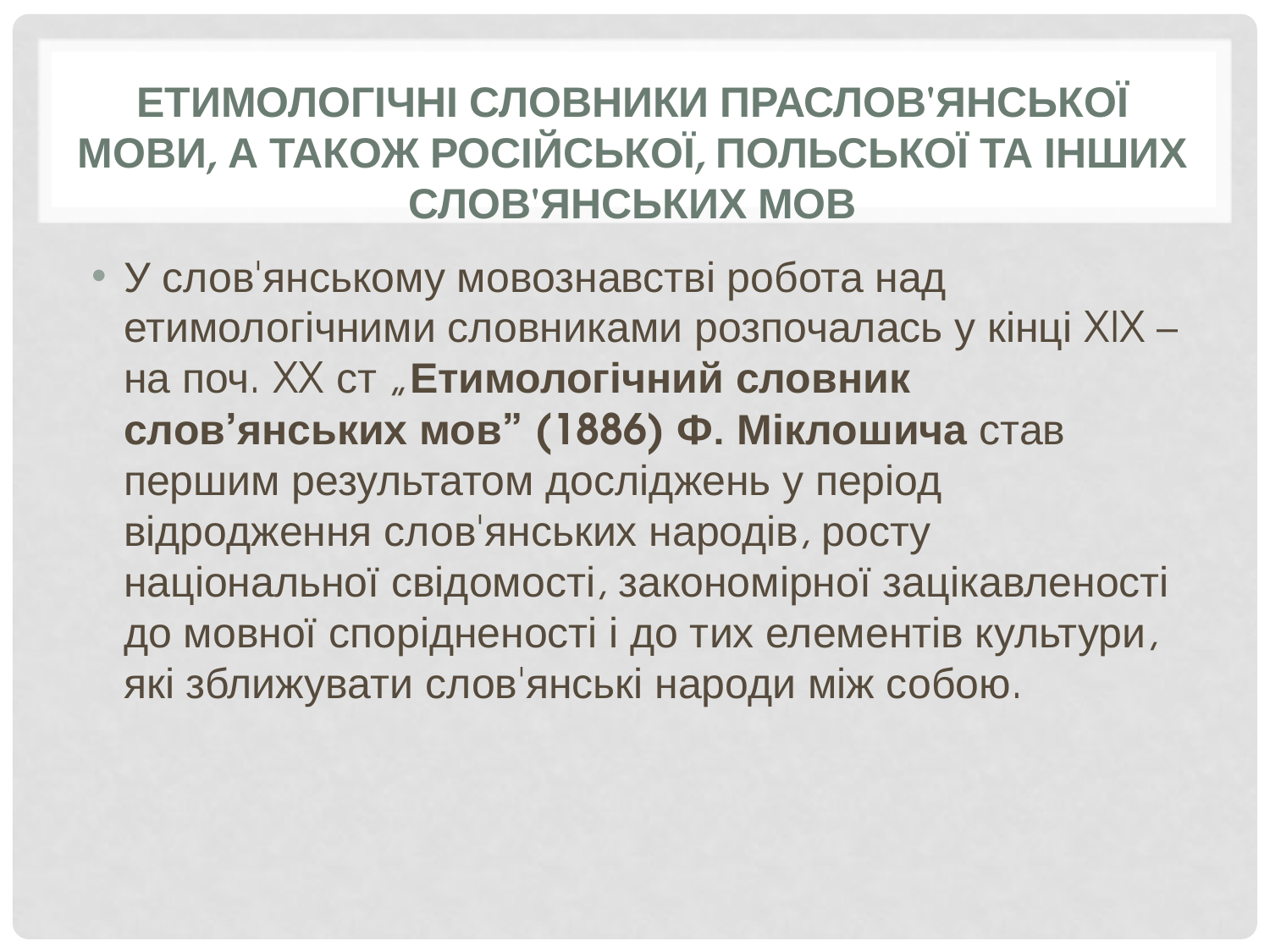

# Етимологічні словники праслов'янської мови, а також російської, польської та інших слов'янських мов
У слов'янському мовознавстві робота над етимологічними словниками розпочалась у кінці XIX – на поч. XX ст „Етимологічний словник слов’янських мов” (1886) Ф. Міклошича став першим результатом досліджень у період відродження слов'янських народів, росту національної свідомості, закономірної зацікавленості до мовної спорідненості і до тих елементів культури, які зближувати слов'янські народи між собою.